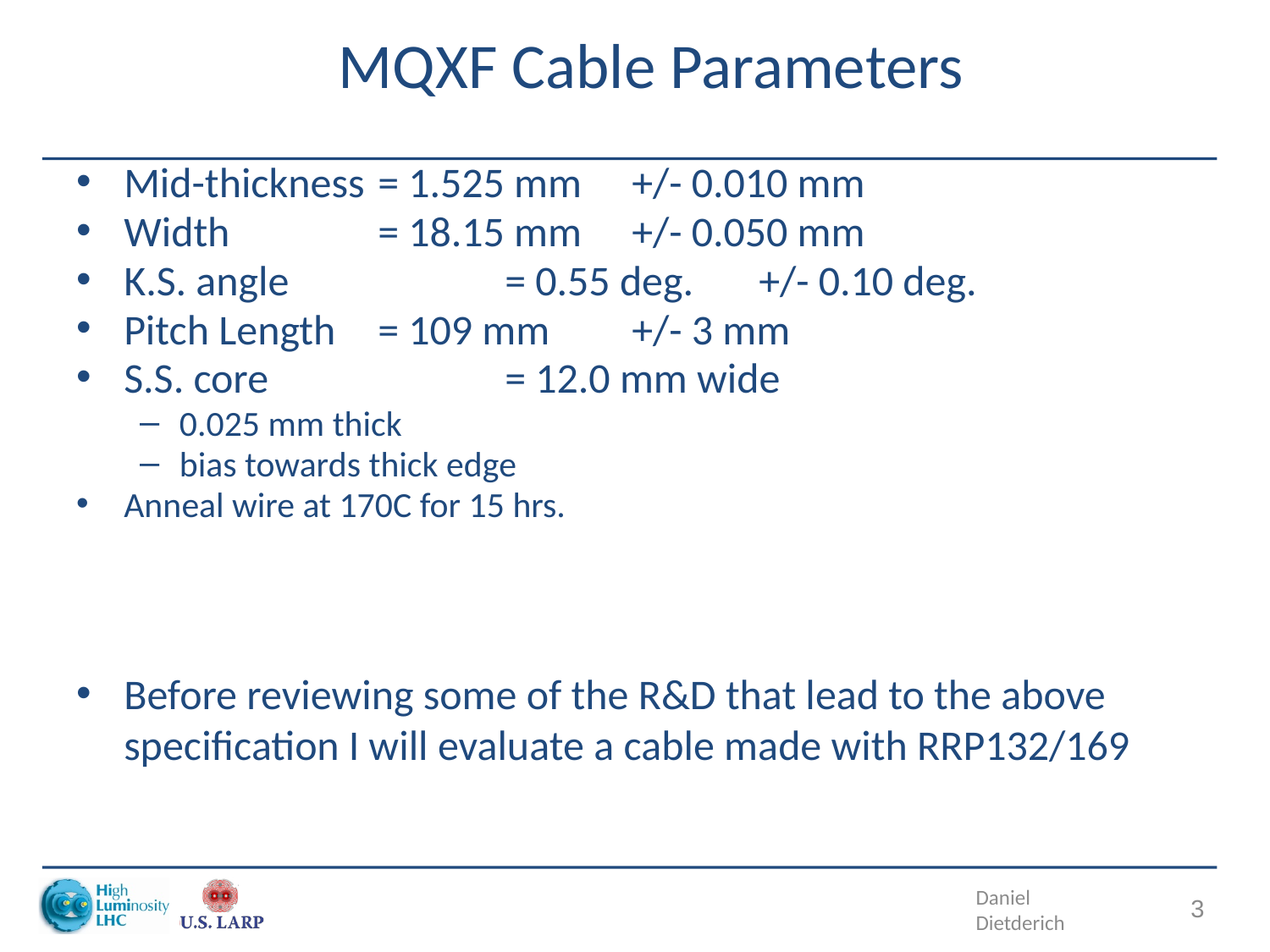

MQXF Cable Parameters
Mid-thickness 	= 1.525 mm 	+/- 0.010 mm
Width 		= 18.15 mm 	+/- 0.050 mm
K.S. angle 		= 0.55 deg. 	+/- 0.10 deg.
Pitch Length	= 109 mm 	+/- 3 mm
S.S. core		= 12.0 mm wide
0.025 mm thick
bias towards thick edge
Anneal wire at 170C for 15 hrs.

Before reviewing some of the R&D that lead to the above specification I will evaluate a cable made with RRP132/169

Daniel Dietderich

3